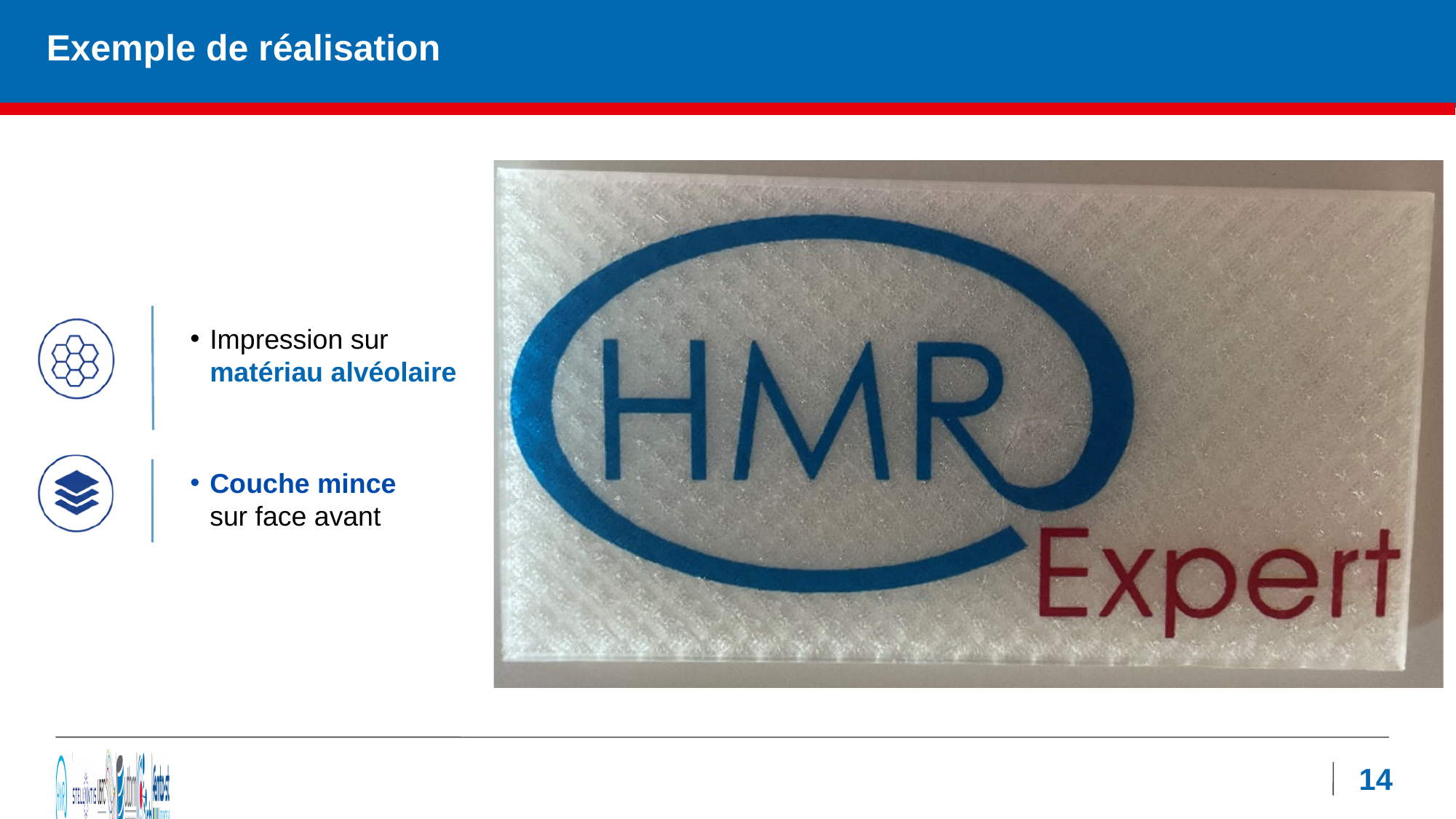

Exemple de réalisation

Impression sur matériau alvéolaire

Couche mince sur face avant

14